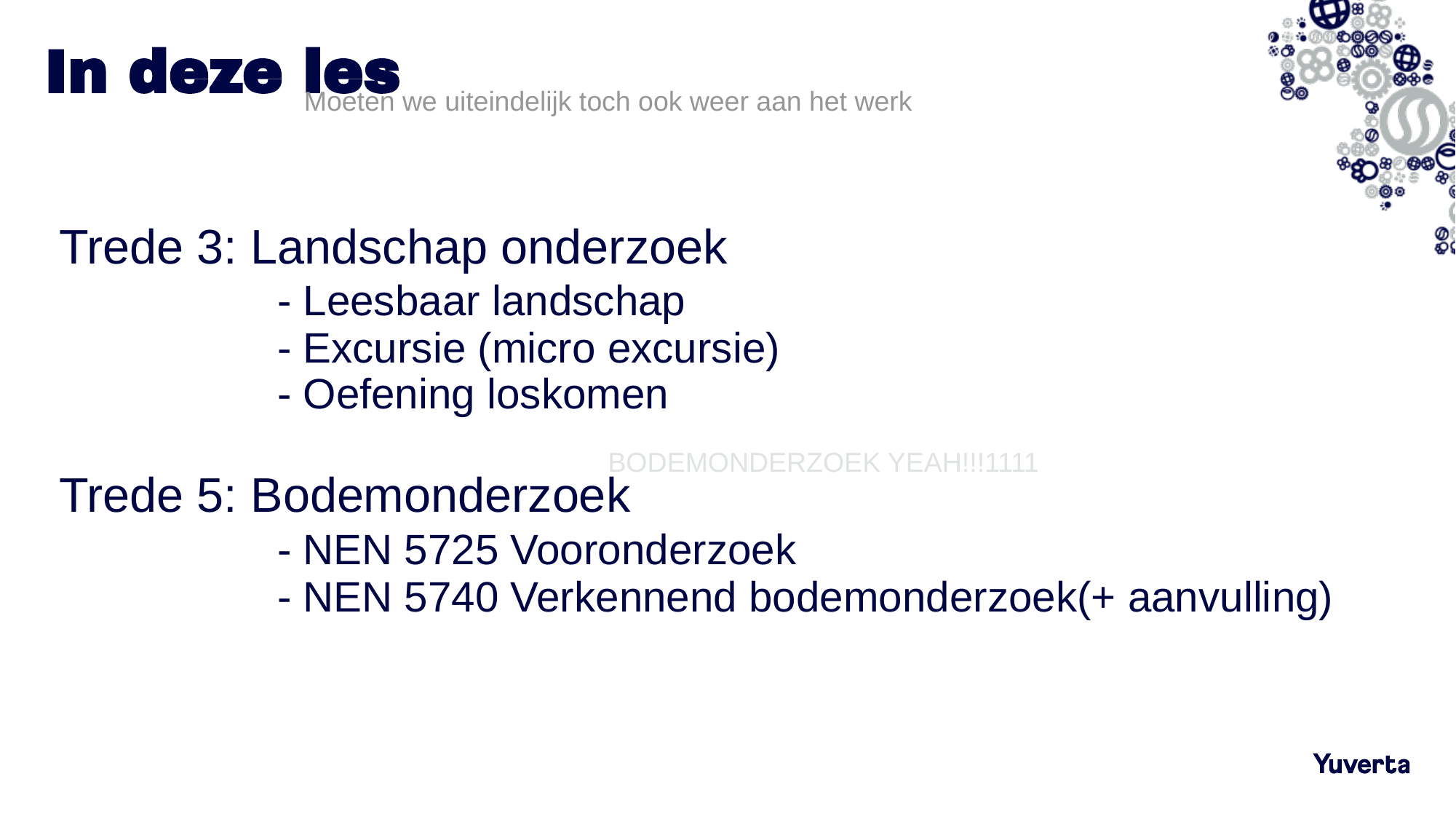

# In deze les
Moeten we uiteindelijk toch ook weer aan het werk
Trede 3: Landschap onderzoek
 		- Leesbaar landschap
 		- Excursie (micro excursie)
 		- Oefening loskomen

Trede 5: Bodemonderzoek
 		- NEN 5725 Vooronderzoek
		- NEN 5740 Verkennend bodemonderzoek(+ aanvulling)
BODEMONDERZOEK YEAH!!!1111